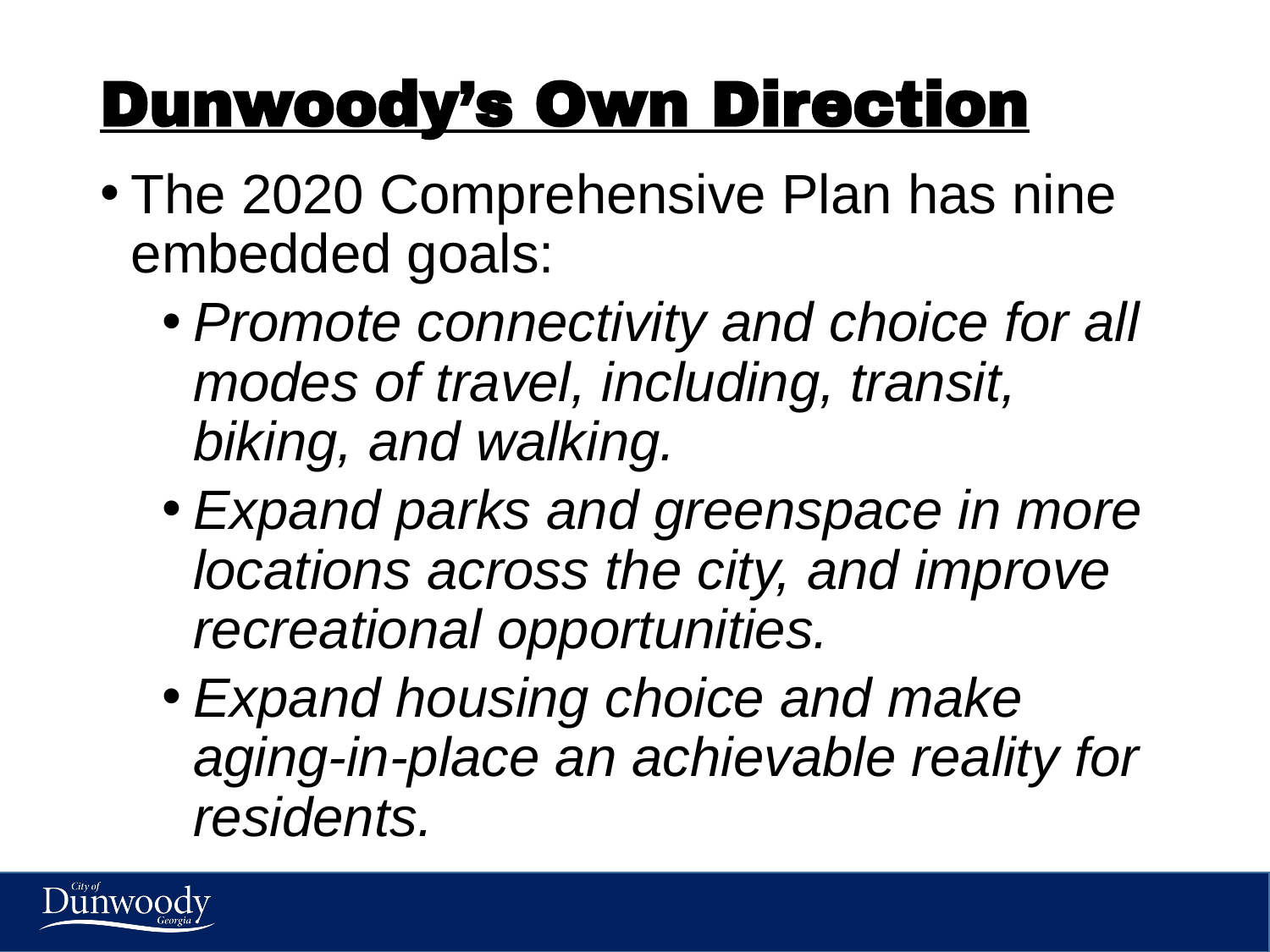

# Dunwoody’s Own Direction
The 2020 Comprehensive Plan has nine embedded goals:
Promote connectivity and choice for all modes of travel, including, transit, biking, and walking.
Expand parks and greenspace in more locations across the city, and improve recreational opportunities.
Expand housing choice and make aging-in-place an achievable reality for residents.
3